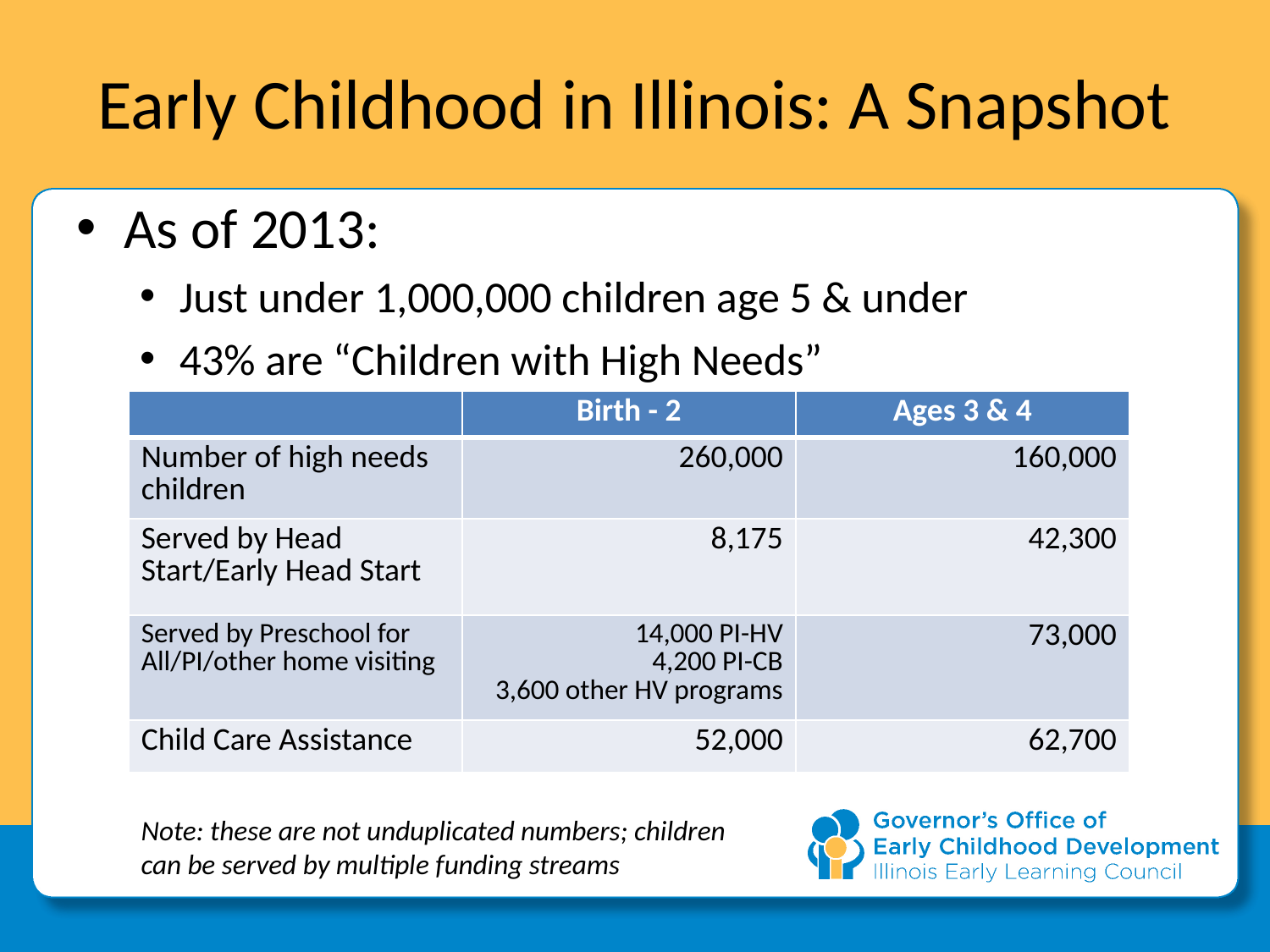

# Early Childhood in Illinois: A Snapshot
As of 2013:
Just under 1,000,000 children age 5 & under
43% are “Children with High Needs”
|  | Birth - 2 | Ages 3 & 4 |
| --- | --- | --- |
| Number of high needs children | 260,000 | 160,000 |
| Served by Head Start/Early Head Start | 8,175 | 42,300 |
| Served by Preschool for All/PI/other home visiting | 14,000 PI-HV 4,200 PI-CB 3,600 other HV programs | 73,000 |
| Child Care Assistance | 52,000 | 62,700 |
Note: these are not unduplicated numbers; children can be served by multiple funding streams